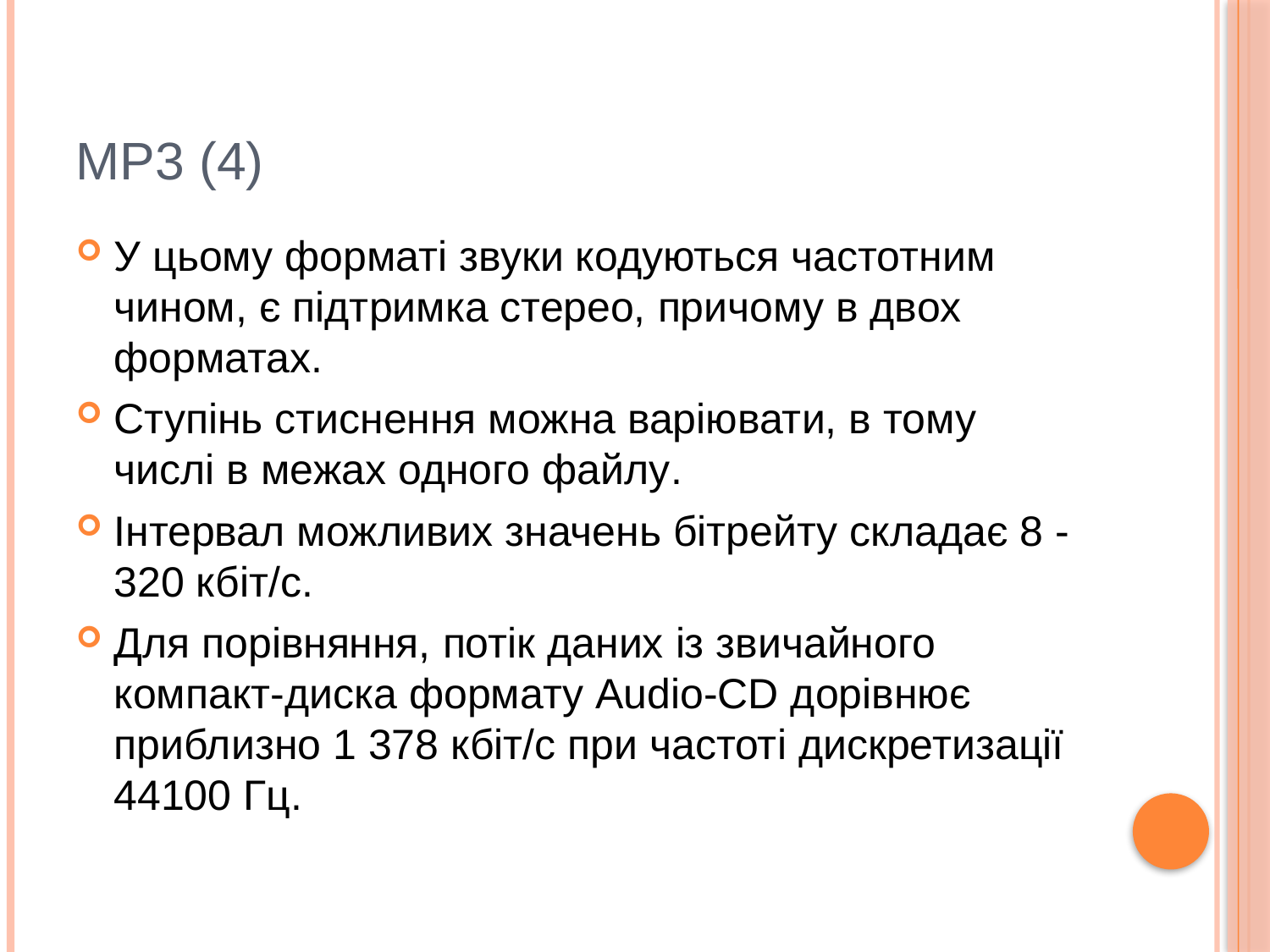

# MP3 (4)
У цьому форматі звуки кодуються частотним чином, є підтримка стерео, причому в двох форматах.
Ступінь стиснення можна варіювати, в тому числі в межах одного файлу.
Інтервал можливих значень бітрейту складає 8 - 320 кбіт/c.
Для порівняння, потік даних із звичайного компакт-диска формату Audio-CD дорівнює приблизно 1 378 кбіт/c при частоті дискретизації 44100 Гц.